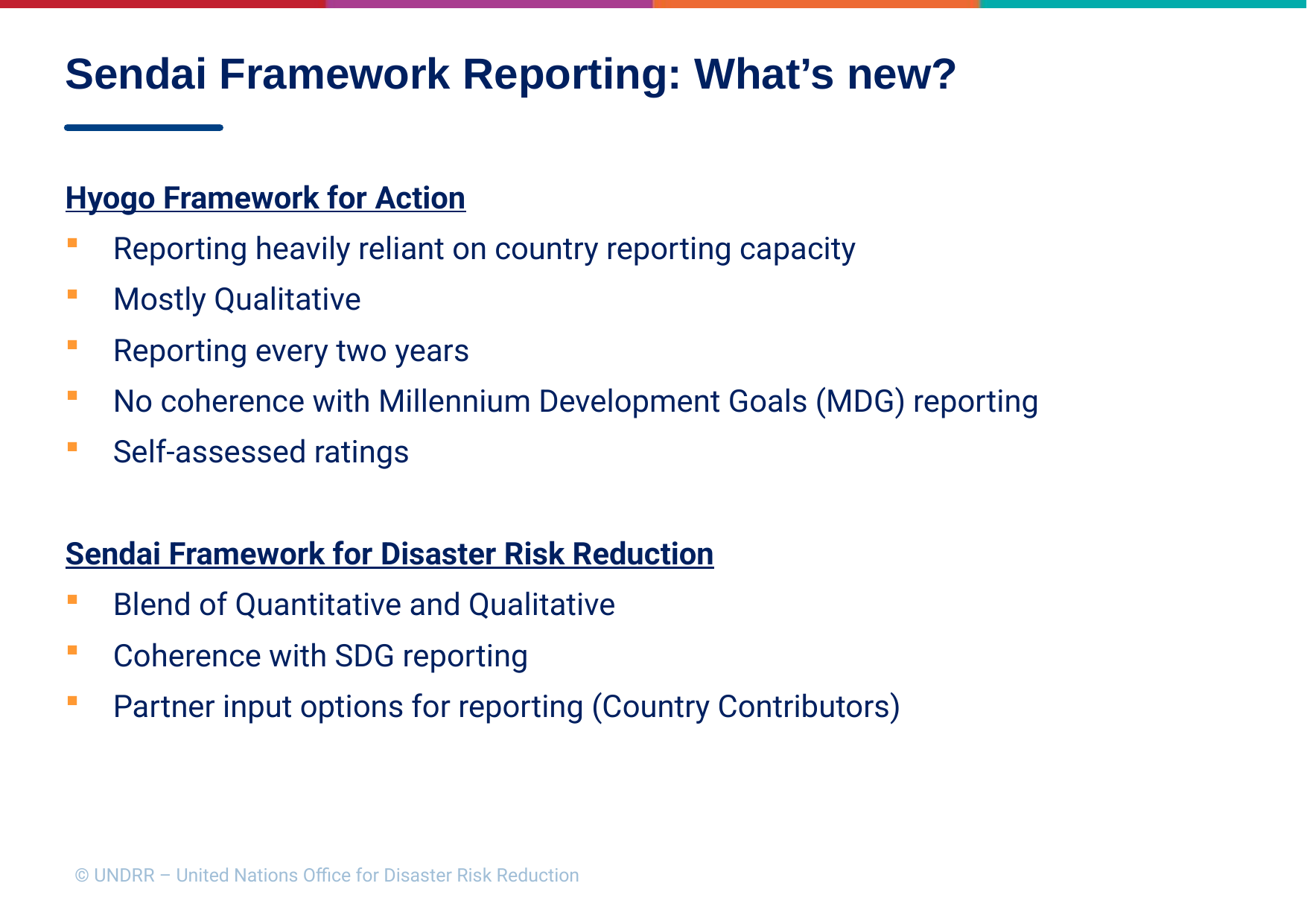

# Sendai Framework Reporting: What’s new?
Hyogo Framework for Action
Reporting heavily reliant on country reporting capacity
Mostly Qualitative
Reporting every two years
No coherence with Millennium Development Goals (MDG) reporting
Self-assessed ratings

Sendai Framework for Disaster Risk Reduction
Blend of Quantitative and Qualitative
Coherence with SDG reporting
Partner input options for reporting (Country Contributors)